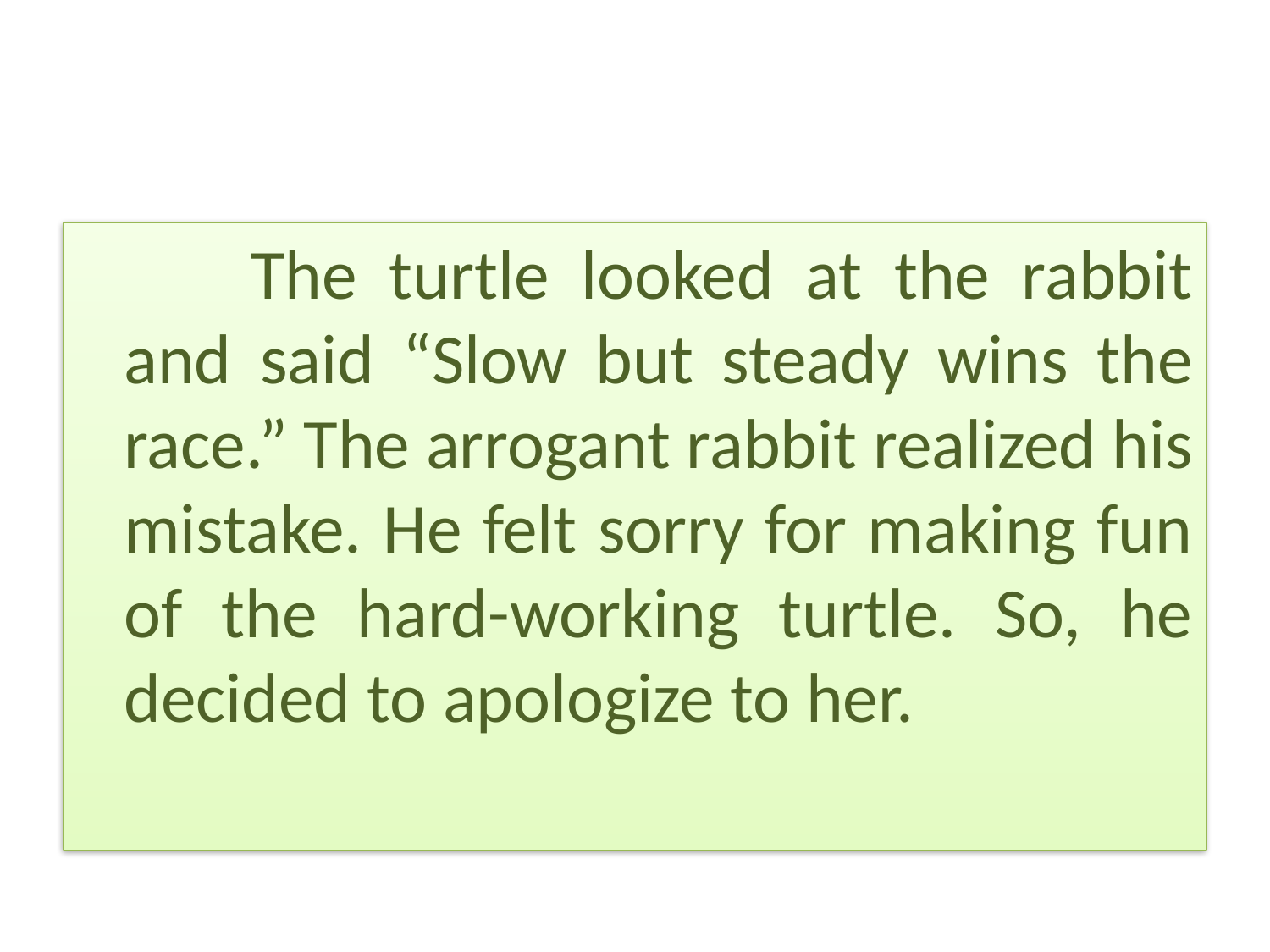

#
		The turtle looked at the rabbit and said “Slow but steady wins the race.” The arrogant rabbit realized his mistake. He felt sorry for making fun of the hard-working turtle. So, he decided to apologize to her.